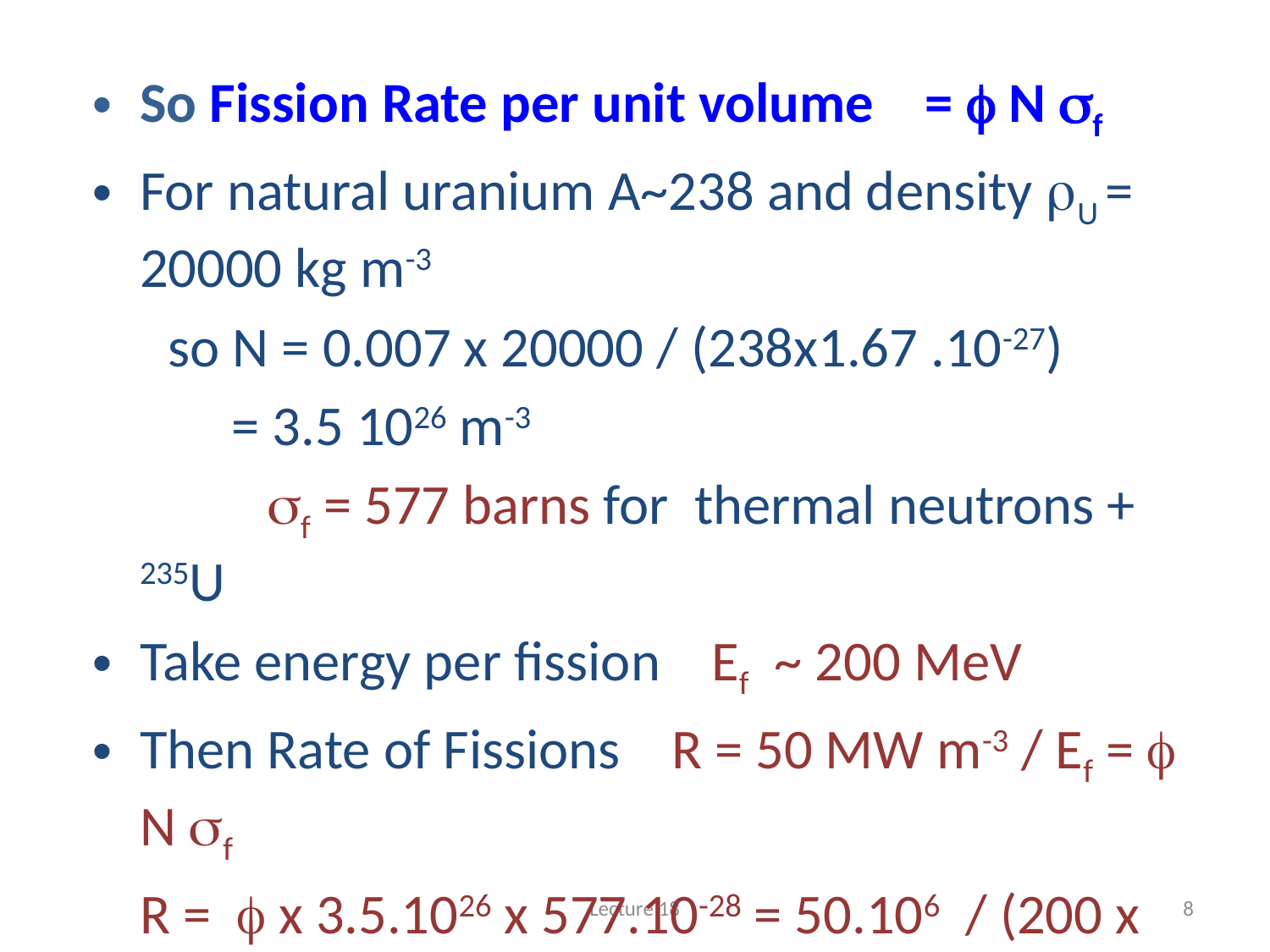

#
So Fission Rate per unit volume    = φ N σf
For natural uranium A~238 and density ρU = 20000 kg m-3
      so N = 0.007 x 20000 / (238x1.67 .10-27)
           = 3.5 1026 m-3
		σf = 577 barns for  thermal neutrons + 235U
Take energy per fission    Ef  ~ 200 MeV
Then Rate of Fissions    R = 50 MW m-3 / Ef = φ N σf
	R =  φ x 3.5.1026 x 577.10-28 = 50.106  / (200 x 1.6.10-13)
Then   φ ~ 1017 m-2 s-1

              CONSUMPTION OF 235U
    For 50 MW m-3 need 50 106 / (200 106 x 1.6 10-19)
    = 1.56 1018 fissions s-1 m-3
Lecture 18
8